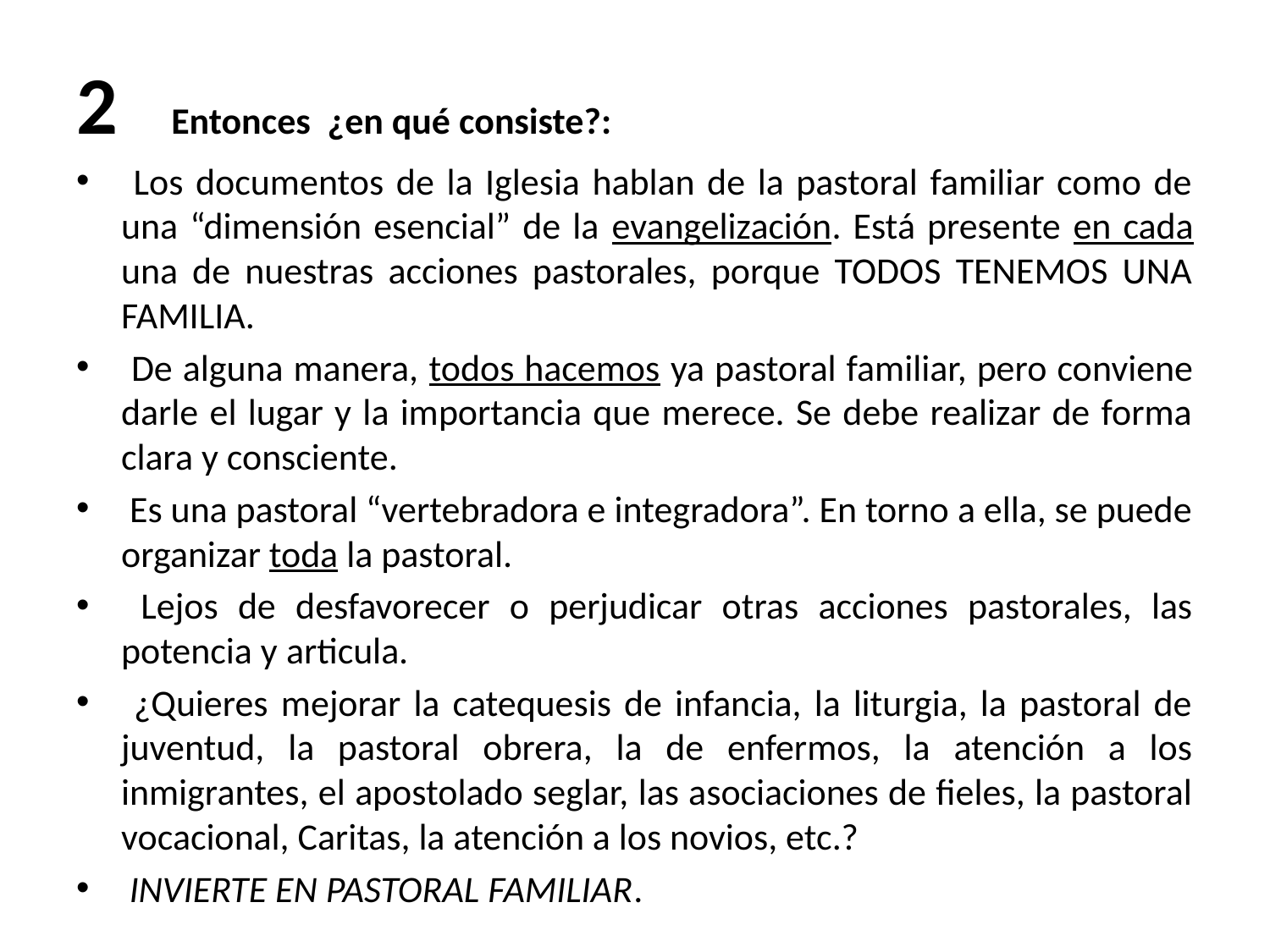

#
2    Entonces  ¿en qué consiste?:
 Los documentos de la Iglesia hablan de la pastoral familiar como de una “dimensión esencial” de la evangelización. Está presente en cada una de nuestras acciones pastorales, porque TODOS TENEMOS UNA FAMILIA.
 De alguna manera, todos hacemos ya pastoral familiar, pero conviene darle el lugar y la importancia que merece. Se debe realizar de forma clara y consciente.
 Es una pastoral “vertebradora e integradora”. En torno a ella, se puede organizar toda la pastoral.
 Lejos de desfavorecer o perjudicar otras acciones pastorales, las potencia y articula.
 ¿Quieres mejorar la catequesis de infancia, la liturgia, la pastoral de juventud, la pastoral obrera, la de enfermos, la atención a los inmigrantes, el apostolado seglar, las asociaciones de fieles, la pastoral vocacional, Caritas, la atención a los novios, etc.?
 INVIERTE EN PASTORAL FAMILIAR.